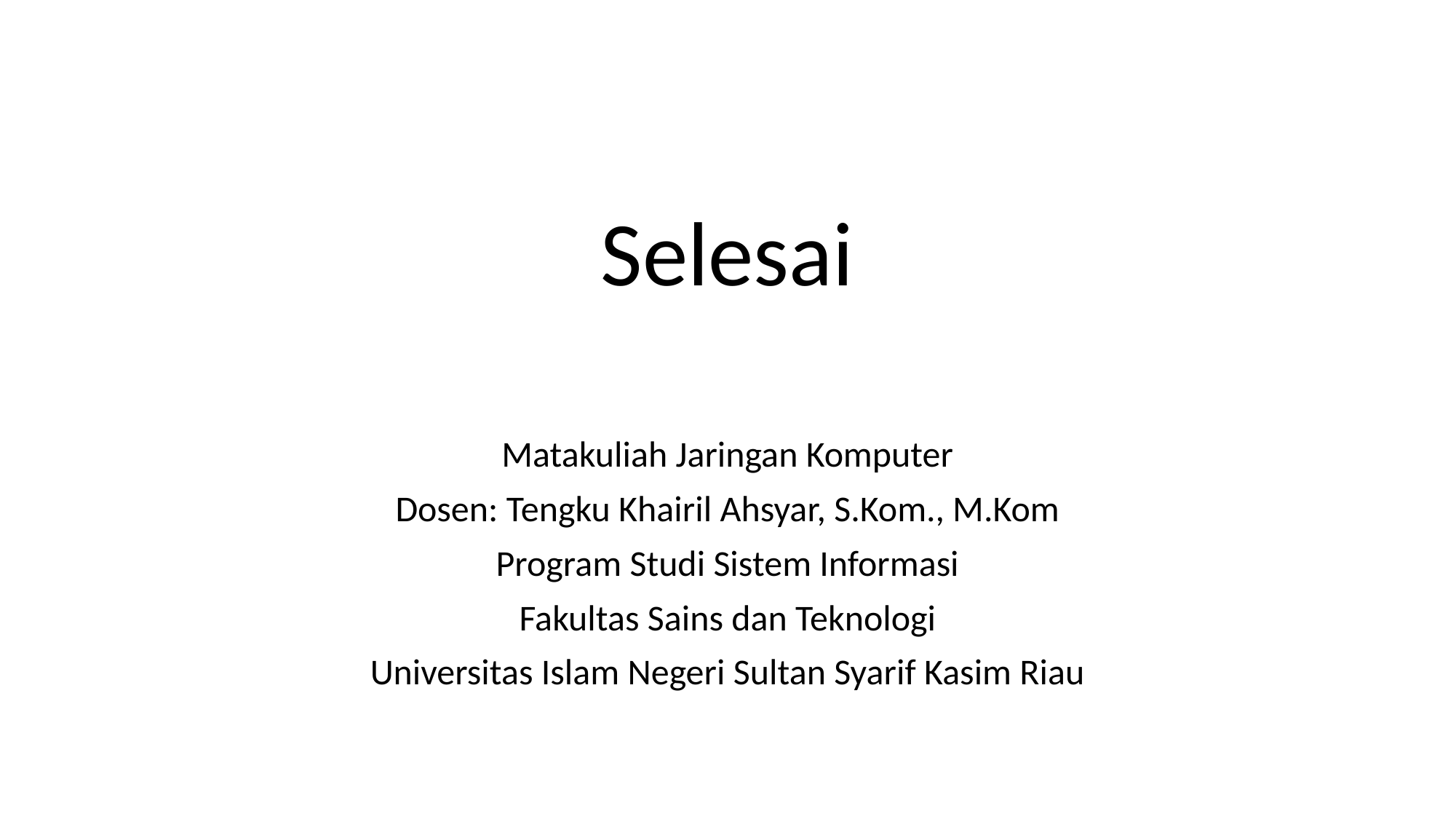

# Selesai
Matakuliah Jaringan Komputer
Dosen: Tengku Khairil Ahsyar, S.Kom., M.Kom
Program Studi Sistem Informasi
Fakultas Sains dan Teknologi
Universitas Islam Negeri Sultan Syarif Kasim Riau